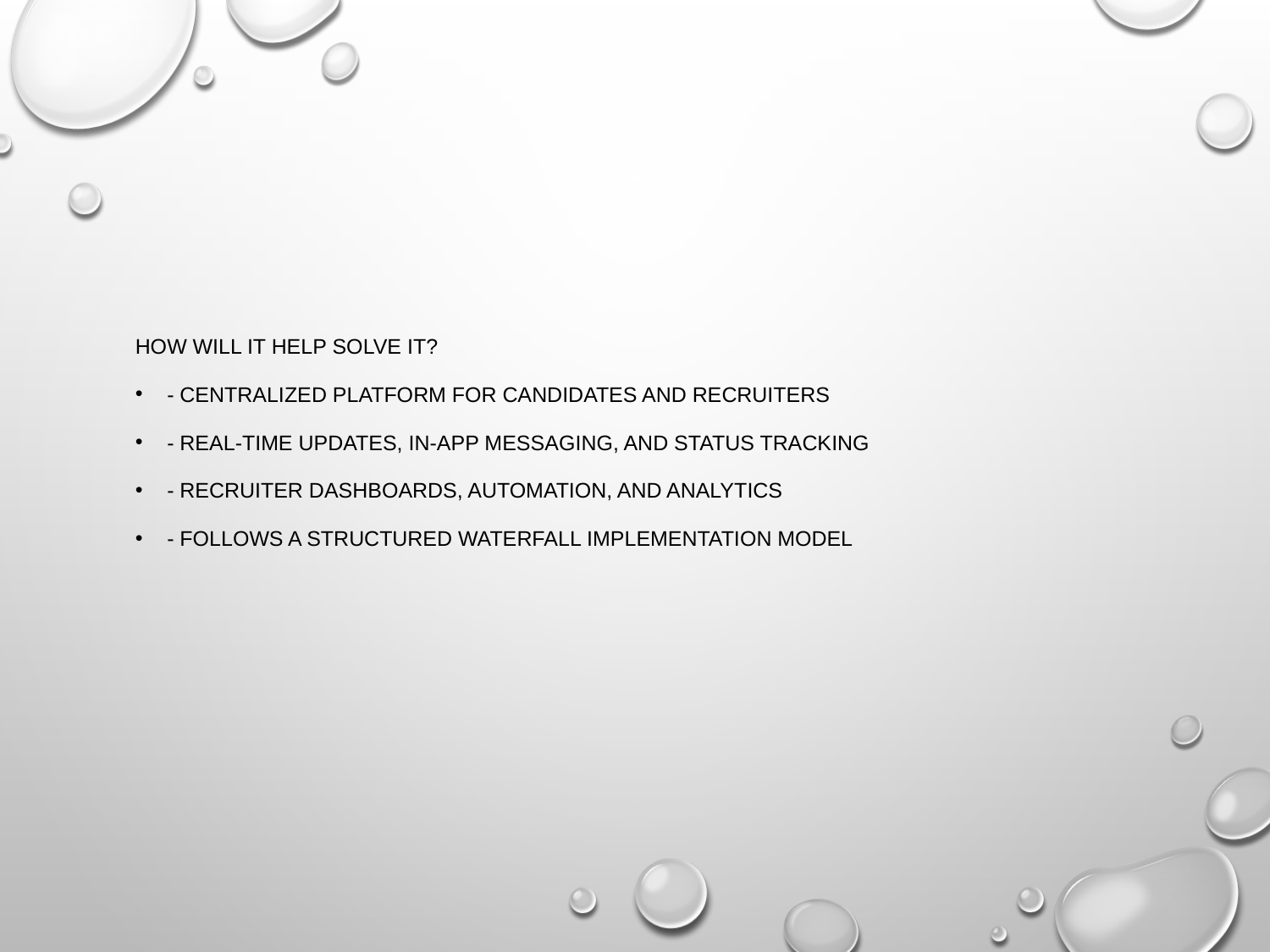

How will it help solve it?
- Centralized platform for candidates and recruiters
- Real-time updates, in-app messaging, and status tracking
- Recruiter dashboards, automation, and analytics
- Follows a structured Waterfall implementation model